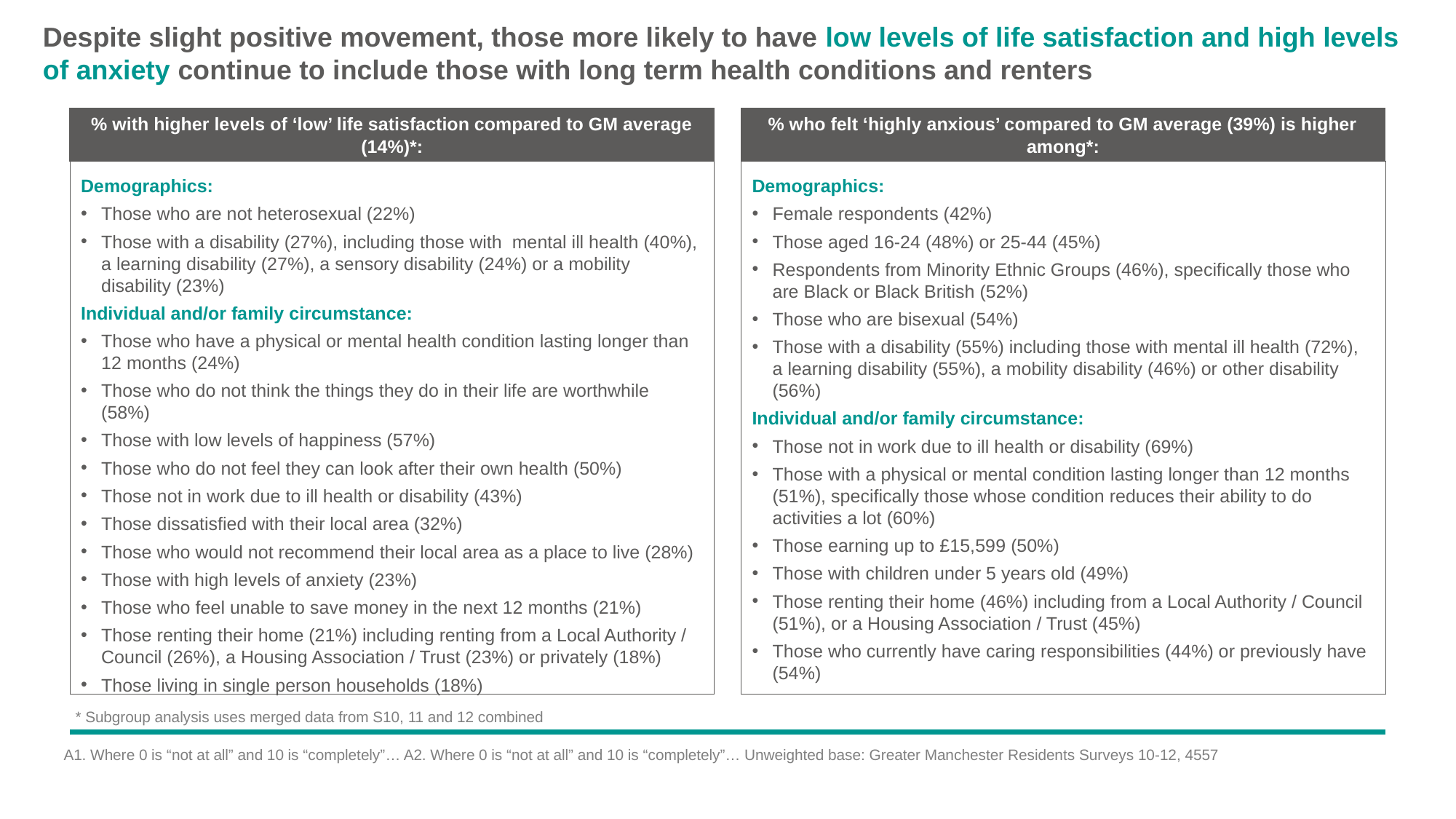

# Despite slight positive movement, those more likely to have low levels of life satisfaction and high levels of anxiety continue to include those with long term health conditions and renters
% with higher levels of ‘low’ life satisfaction compared to GM average (14%)*:
% who felt ‘highly anxious’ compared to GM average (39%) is higher among*:
Demographics:
Those who are not heterosexual (22%)
Those with a disability (27%), including those with  mental ill health (40%), a learning disability (27%), a sensory disability (24%) or a mobility disability (23%)
Individual and/or family circumstance:
Those who have a physical or mental health condition lasting longer than 12 months (24%)
Those who do not think the things they do in their life are worthwhile (58%)
Those with low levels of happiness (57%)
Those who do not feel they can look after their own health (50%)
Those not in work due to ill health or disability (43%)
Those dissatisfied with their local area (32%)
Those who would not recommend their local area as a place to live (28%)
Those with high levels of anxiety (23%)
Those who feel unable to save money in the next 12 months (21%)
Those renting their home (21%) including renting from a Local Authority / Council (26%), a Housing Association / Trust (23%) or privately (18%)
Those living in single person households (18%)

Demographics:
Female respondents (42%)
Those aged 16-24 (48%) or 25-44 (45%)
Respondents from Minority Ethnic Groups (46%), specifically those who are Black or Black British (52%)
Those who are bisexual (54%)
Those with a disability (55%) including those with mental ill health (72%), a learning disability (55%), a mobility disability (46%) or other disability (56%)
Individual and/or family circumstance:
Those not in work due to ill health or disability (69%)
Those with a physical or mental condition lasting longer than 12 months (51%), specifically those whose condition reduces their ability to do activities a lot (60%)
Those earning up to £15,599 (50%)
Those with children under 5 years old (49%)
Those renting their home (46%) including from a Local Authority / Council (51%), or a Housing Association / Trust (45%)
Those who currently have caring responsibilities (44%) or previously have (54%)

 * Subgroup analysis uses merged data from S10, 11 and 12 combined
A1. Where 0 is “not at all” and 10 is “completely”… A2. Where 0 is “not at all” and 10 is “completely”… Unweighted base: Greater Manchester Residents Surveys 10-12, 4557